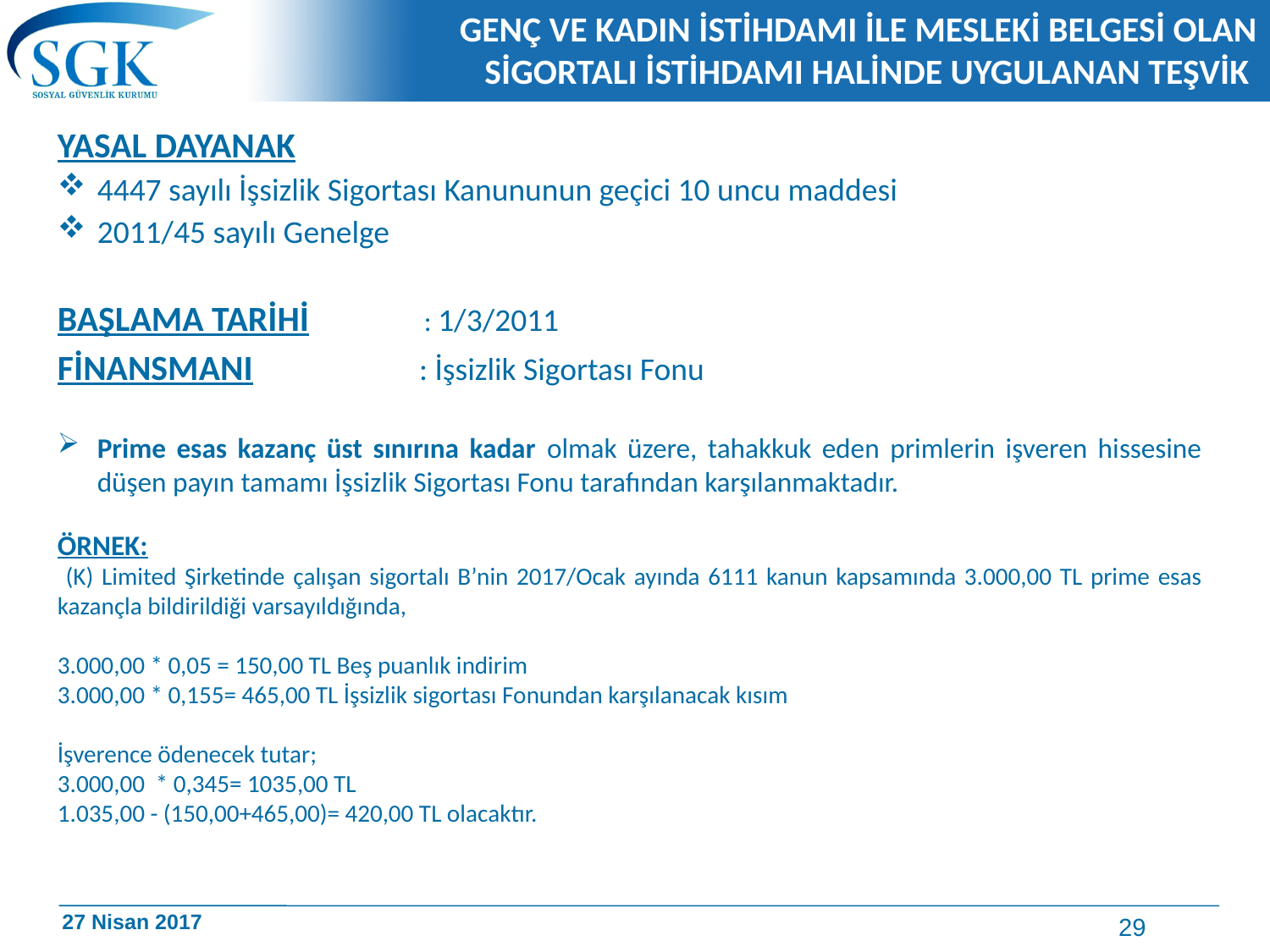

# GENÇ VE KADIN İSTİHDAMI İLE MESLEKİ BELGESİ OLAN SİGORTALI İSTİHDAMI HALİNDE UYGULANAN TEŞVİK
YASAL DAYANAK
4447 sayılı İşsizlik Sigortası Kanununun geçici 10 uncu maddesi
2011/45 sayılı Genelge

BAŞLAMA TARİHİ	              : 1/3/2011
FİNANSMANI	               : İşsizlik Sigortası Fonu

Prime esas kazanç üst sınırına kadar olmak üzere, tahakkuk eden primlerin işveren hissesine düşen payın tamamı İşsizlik Sigortası Fonu tarafından karşılanmaktadır.

ÖRNEK:
 (K) Limited Şirketinde çalışan sigortalı B’nin 2017/Ocak ayında 6111 kanun kapsamında 3.000,00 TL prime esas kazançla bildirildiği varsayıldığında,

3.000,00 * 0,05 = 150,00 TL Beş puanlık indirim
3.000,00 * 0,155= 465,00 TL İşsizlik sigortası Fonundan karşılanacak kısım

İşverence ödenecek tutar;
3.000,00  * 0,345= 1035,00 TL
1.035,00 - (150,00+465,00)= 420,00 TL olacaktır.